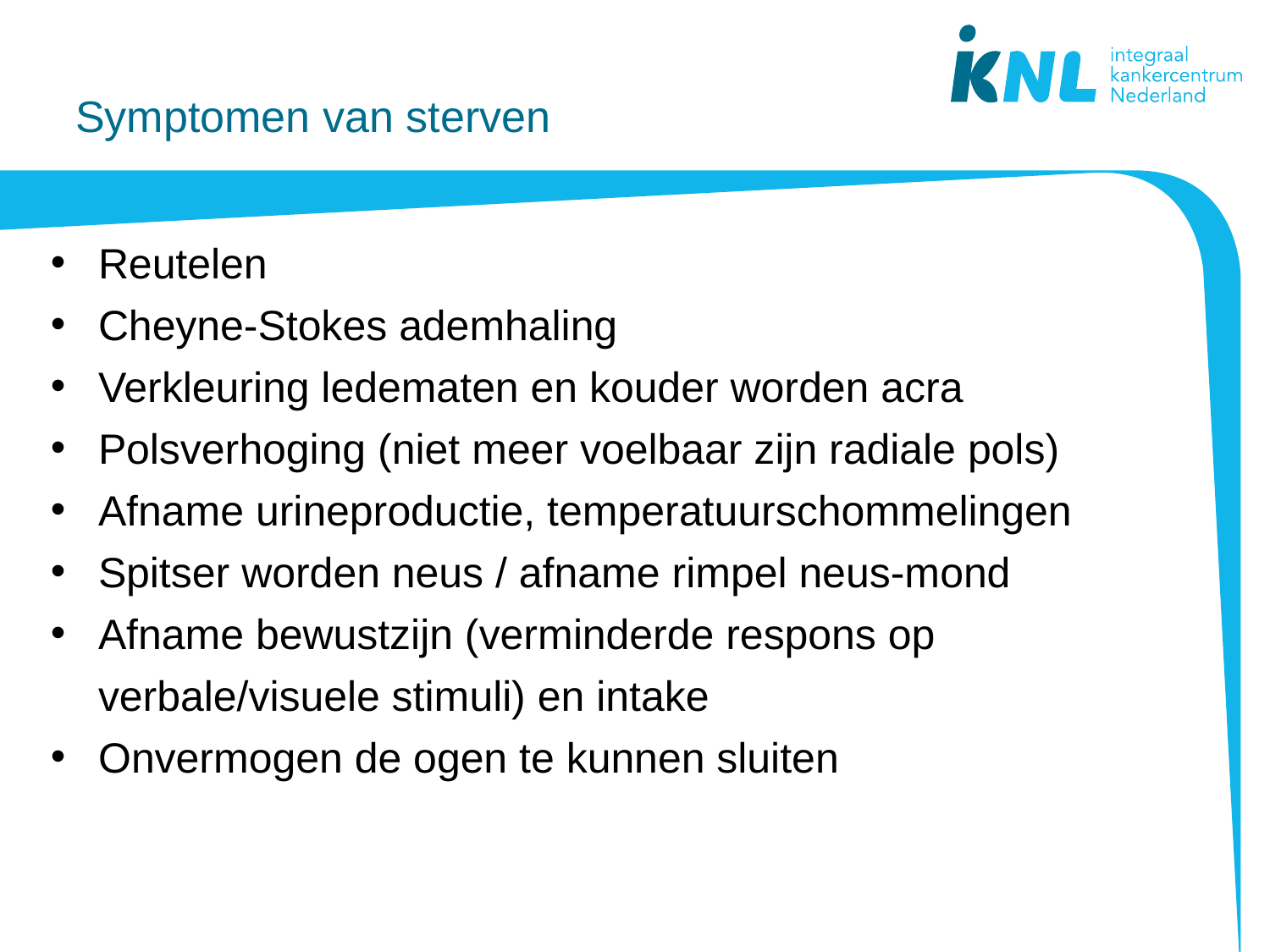

# Symptomen van sterven
Reutelen
Cheyne-Stokes ademhaling
Verkleuring ledematen en kouder worden acra
Polsverhoging (niet meer voelbaar zijn radiale pols)
Afname urineproductie, temperatuurschommelingen
Spitser worden neus / afname rimpel neus-mond
Afname bewustzijn (verminderde respons op verbale/visuele stimuli) en intake
Onvermogen de ogen te kunnen sluiten